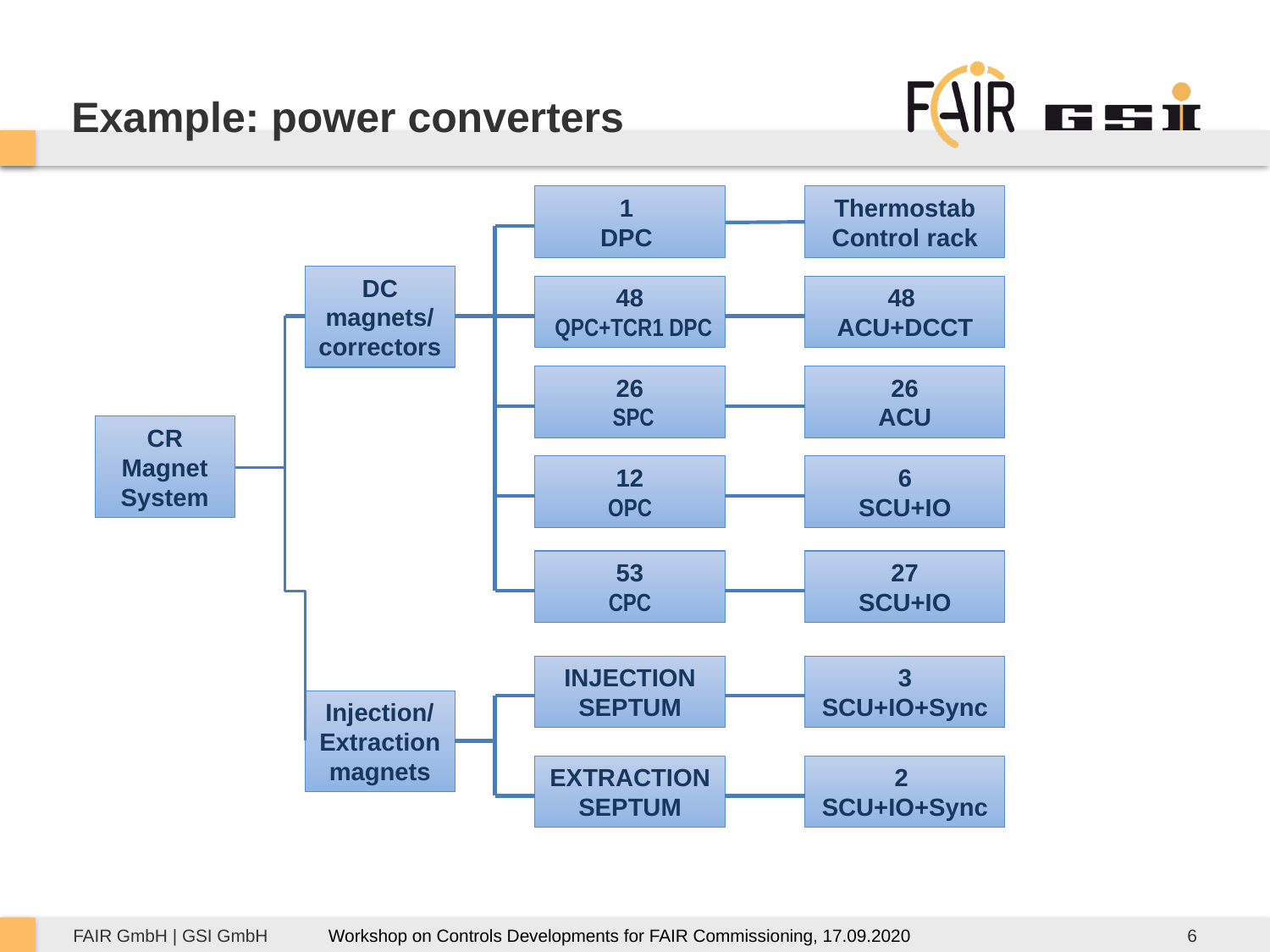

# Example: power converters
1
DPC
Thermostab
Control rack
DC magnets/ correctors
48
 QPC+TCR1 DPC
48
ACU+DCCT
26
 SPC
26
ACU
CR Magnet System
12
OPC
6
SCU+IO
53
CPC
27
SCU+IO
INJECTION
SEPTUM
3
SCU+IO+Sync
Injection/ Extraction
magnets
EXTRACTION
SEPTUM
2
SCU+IO+Sync
6
Workshop on Controls Developments for FAIR Commissioning, 17.09.2020